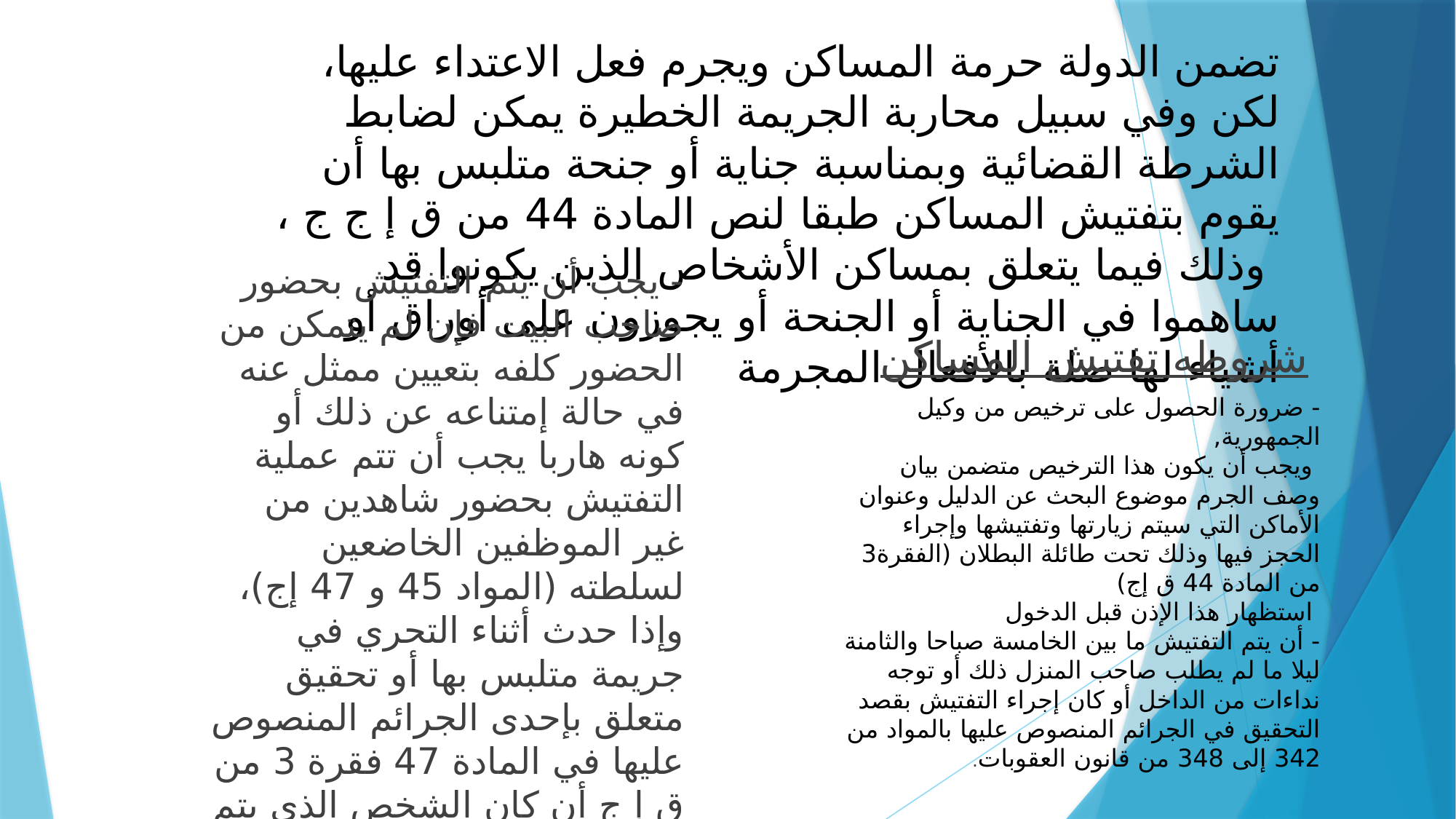

# تضمن الدولة حرمة المساكن ويجرم فعل الاعتداء عليها، لكن وفي سبيل محاربة الجريمة الخطيرة يمكن لضابط الشرطة القضائية وبمناسبة جناية أو جنحة متلبس بها أن يقوم بتفتيش المساكن طبقا لنص المادة 44 من ق إ ج ج ،  وذلك فيما يتعلق بمساكن الأشخاص الذين يكونوا قد ساهموا في الجناية أو الجنحة أو يجوزون على أوراق أو أشياء لها صلة بالأفعال المجرمة
- يجب أن يتم التفتيش بحضور صاحب البيت فإن لم يتمكن من الحضور كلفه بتعيين ممثل عنه في حالة إمتناعه عن ذلك أو كونه هاربا يجب أن تتم عملية التفتيش بحضور شاهدين من غير الموظفين الخاضعين لسلطته (المواد 45 و 47 إج)، وإذا حدث أثناء التحري في جريمة متلبس بها أو تحقيق متعلق بإحدى الجرائم المنصوص عليها في المادة 47 فقرة 3 من ق إ ج أن كان الشخص الذي يتم تفتيش مسكنه موقوفا للنظر أو محبوسا في مكان آخر وأن الحال يقضي عدم نقله إلى ذلك المكان بسبب مخاطر جسمية قد تمس بالنظام العام أو إحتمال فراره أو إختفاء الأدلة خلال المدة اللازمة لنقله، يمكن أن يجري التفتيش بعد الموافقة المسبقة من وكيل الجمهورية أو قاضي التحقيق وبحضور شاهدين مسخرين من غير الموظفين لسلطة ضابط الشرطة القضائية أو بحضور ممثل يعينه صاحب المسكن محل التفتيش
شروطه تفتيش المساكن
- ضرورة الحصول على ترخيص من وكيل الجمهورية,
 ويجب أن يكون هذا الترخيص متضمن بيان وصف الجرم موضوع البحث عن الدليل وعنوان الأماكن التي سيتم زيارتها وتفتيشها وإجراء الحجز فيها وذلك تحت طائلة البطلان (الفقرة3 من المادة 44 ق إج)
 استظهار هذا الإذن قبل الدخول
- أن يتم التفتيش ما بين الخامسة صباحا والثامنة ليلا ما لم يطلب صاحب المنزل ذلك أو توجه نداءات من الداخل أو كان إجراء التفتيش بقصد التحقيق في الجرائم المنصوص عليها بالمواد من 342 إلى 348 من قانون العقوبات.